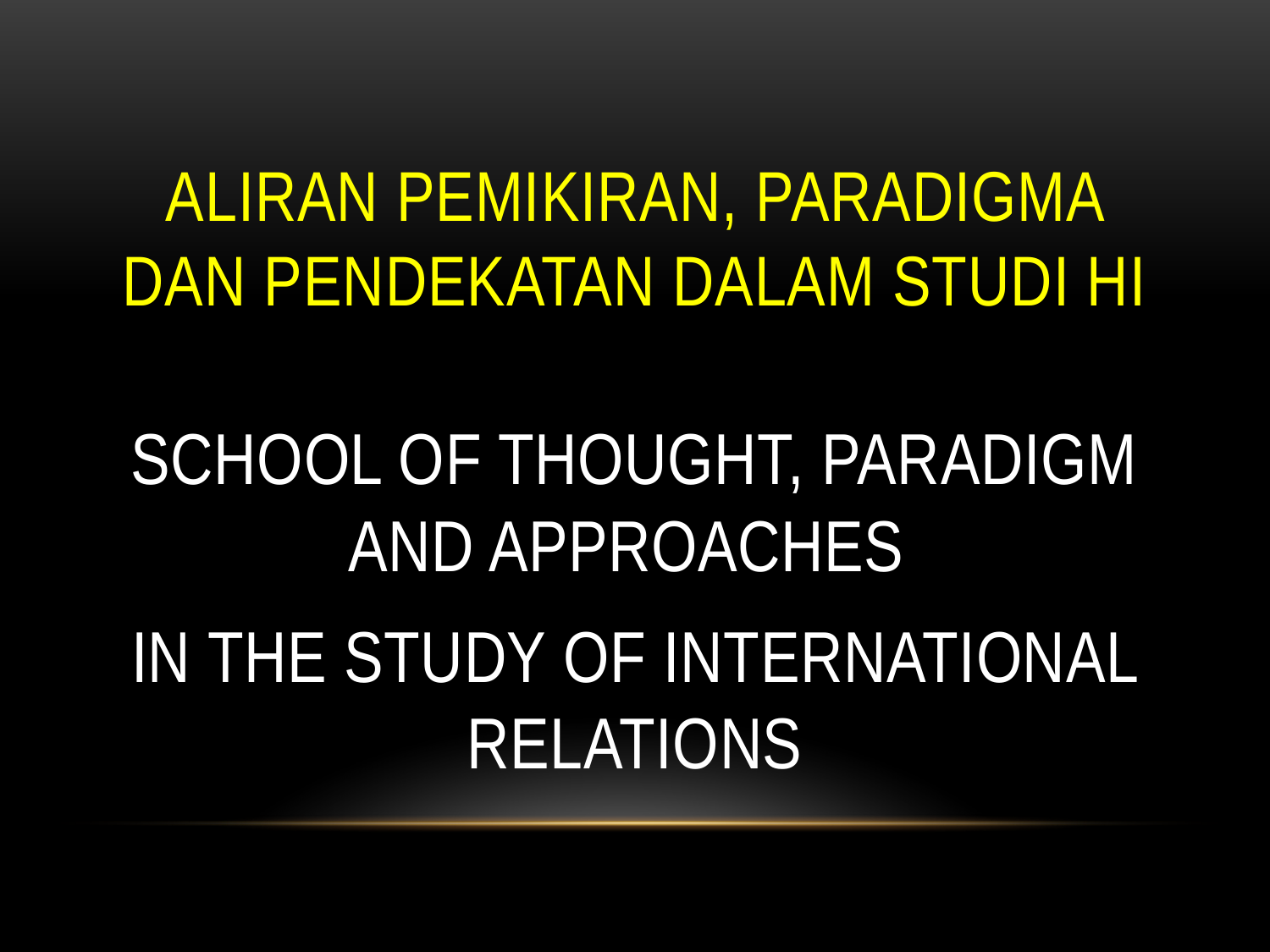

# ALIRAN PEMIKIRAN, PARADIGMA DAN PENDEKATAN DALAM STUDI HI
SCHOOL OF THOUGHT, PARADIGM AND APPROACHES
IN THE STUDY OF INTERNATIONAL RELATIONS